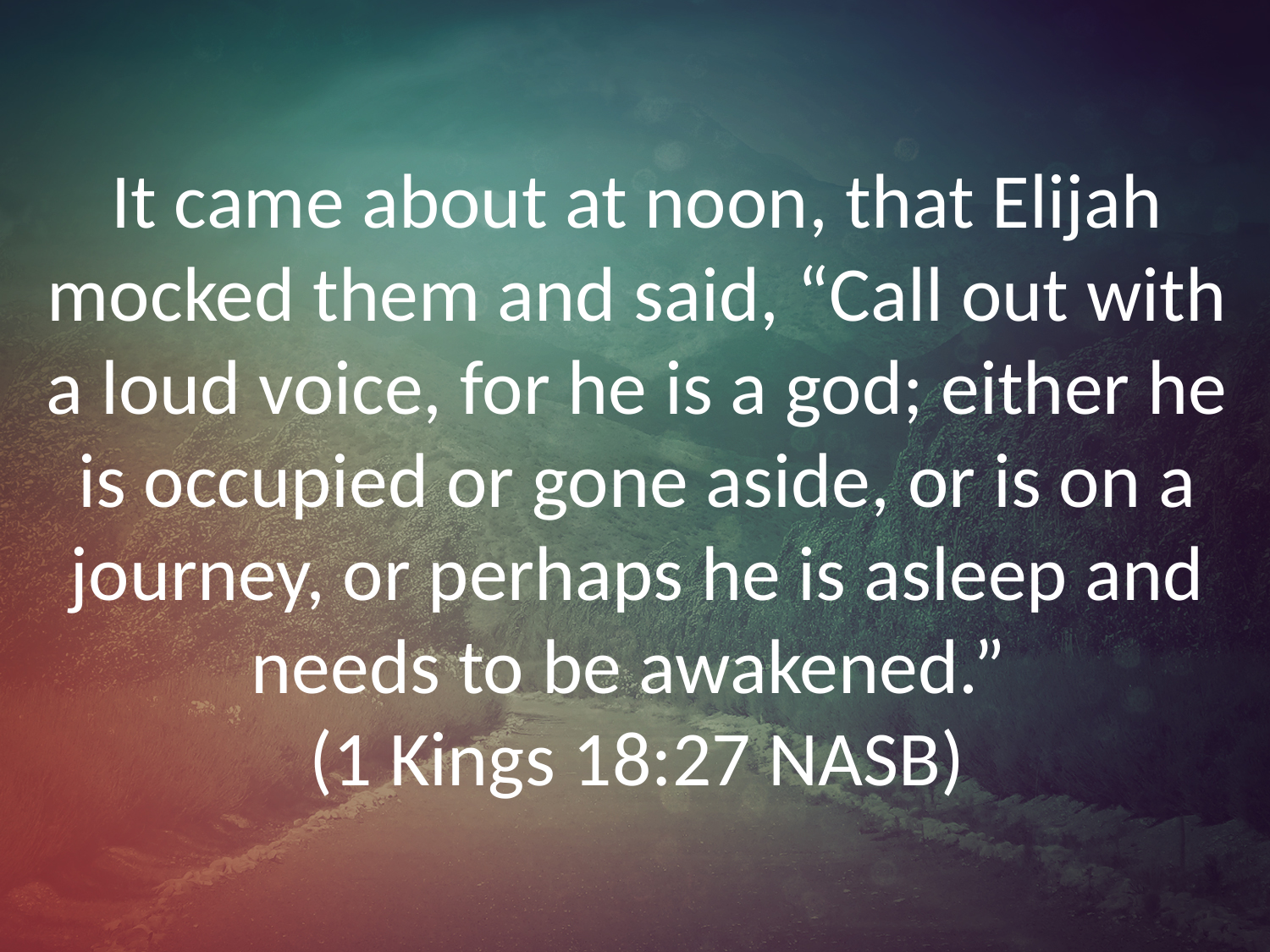

# It came about at noon, that Elijah mocked them and said, “Call out with a loud voice, for he is a god; either he is occupied or gone aside, or is on a journey, or perhaps he is asleep and needs to be awakened.” (1 Kings 18:27 NASB)